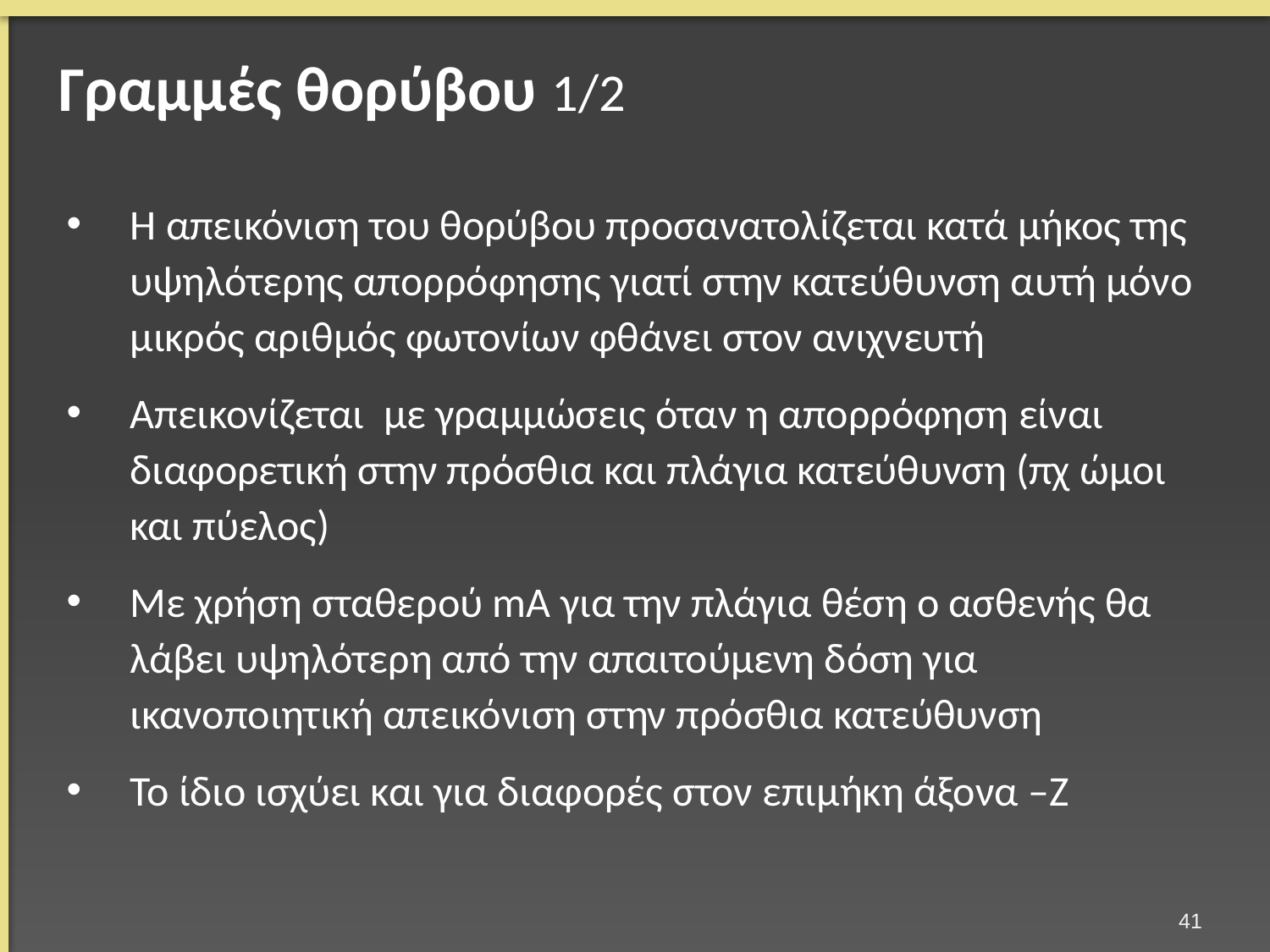

# Γραμμές θορύβου 1/2
Η απεικόνιση του θορύβου προσανατολίζεται κατά μήκος της υψηλότερης απορρόφησης γιατί στην κατεύθυνση αυτή μόνο μικρός αριθμός φωτονίων φθάνει στον ανιχνευτή
Απεικονίζεται  με γραμμώσεις όταν η απορρόφηση είναι διαφορετική στην πρόσθια και πλάγια κατεύθυνση (πχ ώμοι και πύελος)
Με χρήση σταθερού mA για την πλάγια θέση ο ασθενής θα λάβει υψηλότερη από την απαιτούμενη δόση για ικανοποιητική απεικόνιση στην πρόσθια κατεύθυνση
Το ίδιο ισχύει και για διαφορές στον επιμήκη άξονα –Ζ
41